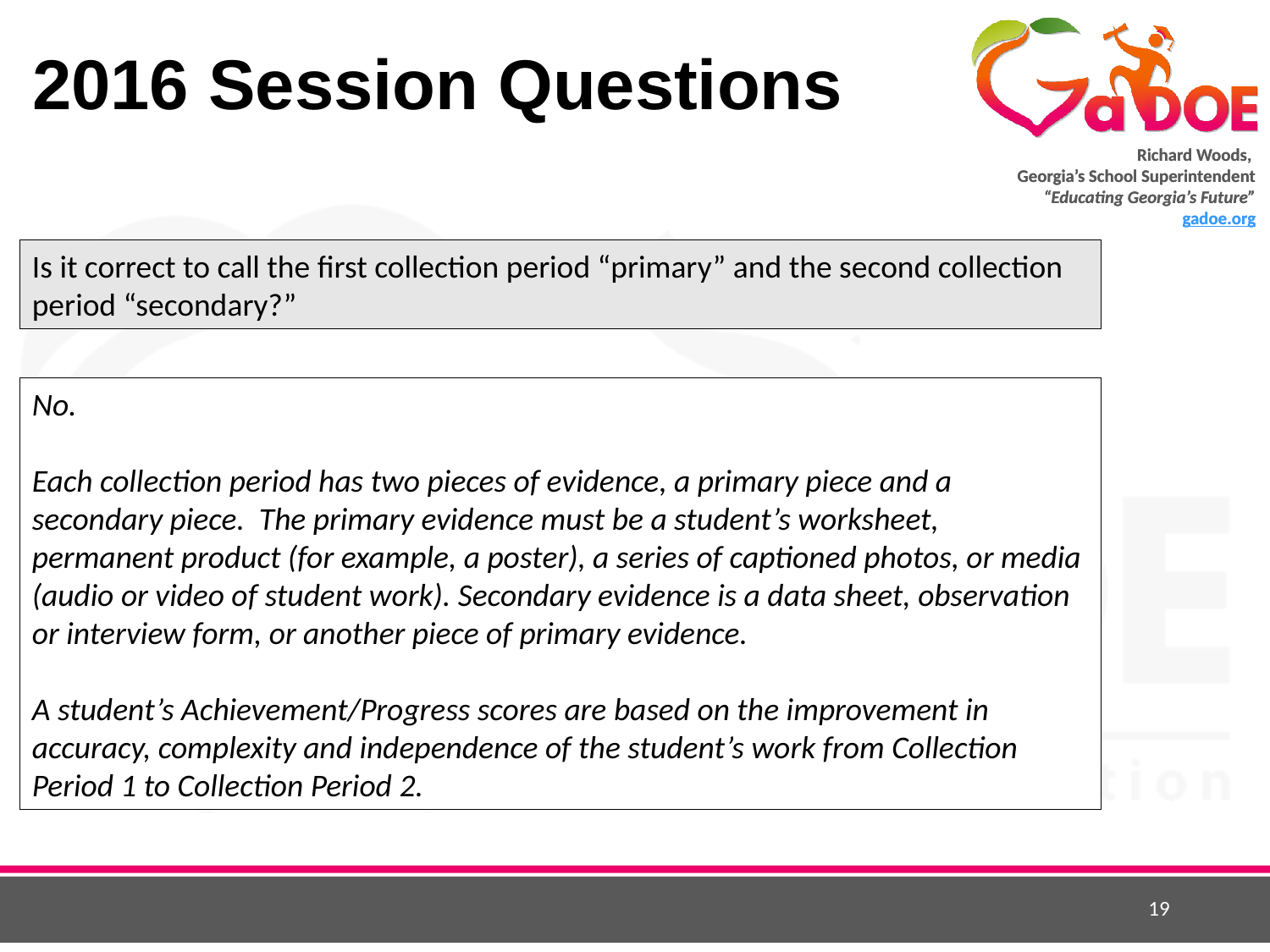

# 2016 Session Questions
Is it correct to call the first collection period “primary” and the second collection period “secondary?”
No.

Each collection period has two pieces of evidence, a primary piece and a secondary piece.  The primary evidence must be a student’s worksheet, permanent product (for example, a poster), a series of captioned photos, or media (audio or video of student work). Secondary evidence is a data sheet, observation or interview form, or another piece of primary evidence.

A student’s Achievement/Progress scores are based on the improvement in accuracy, complexity and independence of the student’s work from Collection Period 1 to Collection Period 2.
19